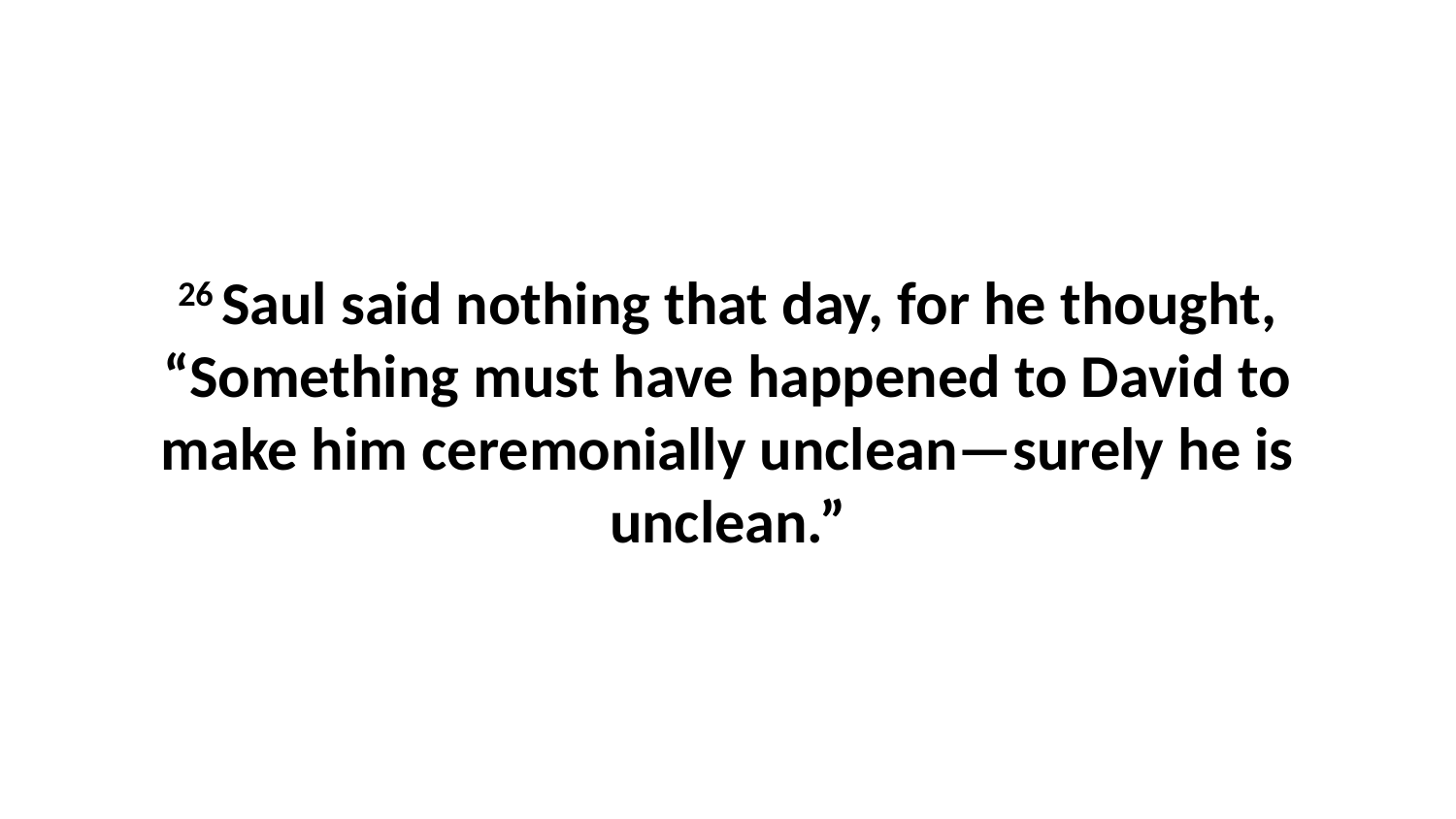

26 Saul said nothing that day, for he thought, “Something must have happened to David to make him ceremonially unclean—surely he is unclean.”